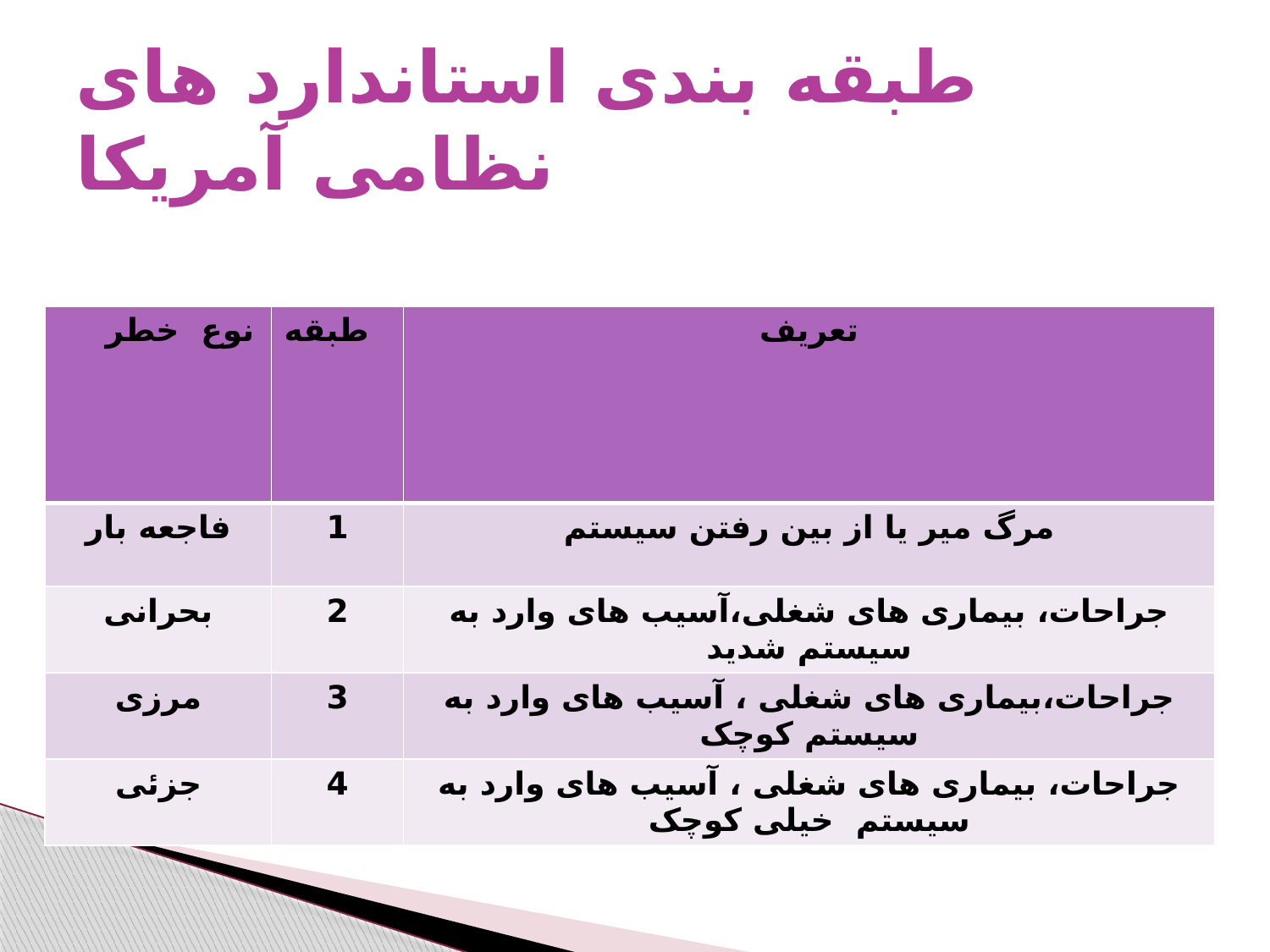

# طبقه بندی استاندارد های نظامی آمریکا
| نوع خطر | طبقه | تعریف |
| --- | --- | --- |
| فاجعه بار | 1 | مرگ میر یا از بین رفتن سیستم |
| بحرانی | 2 | جراحات، بیماری های شغلی،آسیب های وارد به سیستم شدید |
| مرزی | 3 | جراحات،بیماری های شغلی ، آسیب های وارد به سیستم کوچک |
| جزئی | 4 | جراحات، بیماری های شغلی ، آسیب های وارد به سیستم خیلی کوچک |